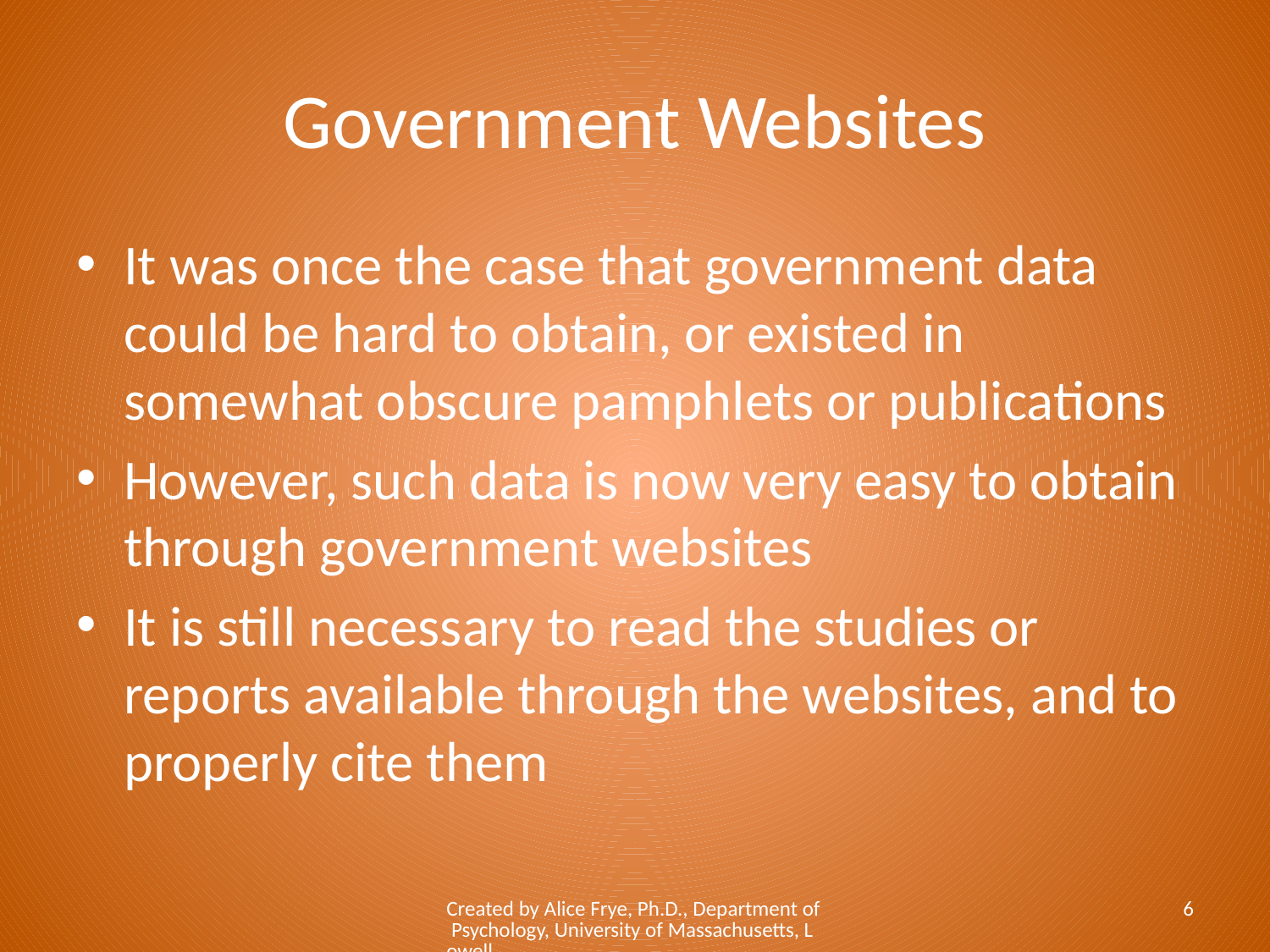

# Government Websites
It was once the case that government data could be hard to obtain, or existed in somewhat obscure pamphlets or publications
However, such data is now very easy to obtain through government websites
It is still necessary to read the studies or reports available through the websites, and to properly cite them
Created by Alice Frye, Ph.D., Department of Psychology, University of Massachusetts, Lowell
6